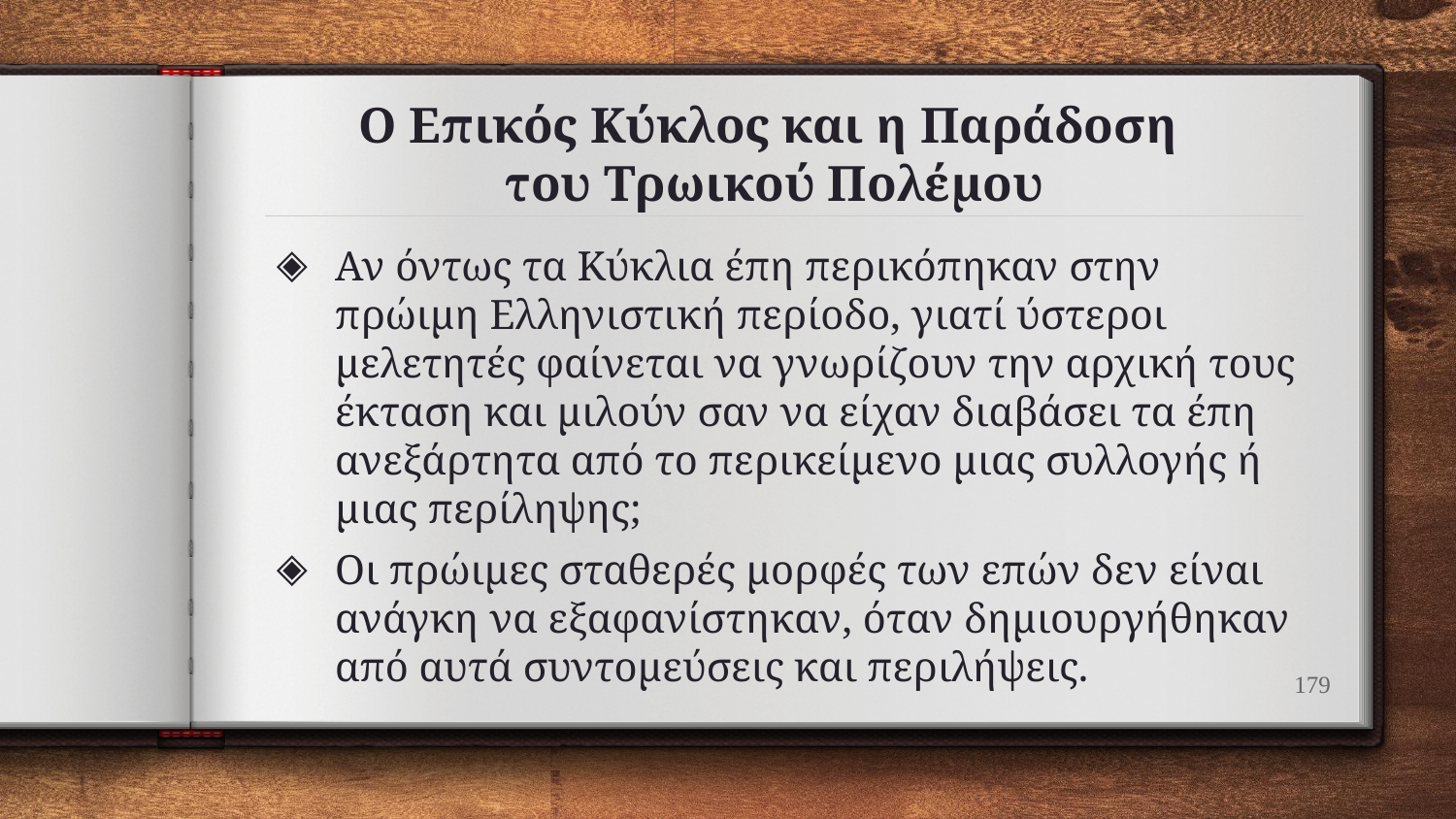

# Ο Επικός Κύκλος και η Παράδοση του Τρωικού Πολέμου
Αν όντως τα Κύκλια έπη περικόπηκαν στην πρώιμη Ελληνιστική περίοδο, γιατί ύστεροι μελετητές φαίνεται να γνωρίζουν την αρχική τους έκταση και μιλούν σαν να είχαν διαβάσει τα έπη ανεξάρτητα από το περικείμενο μιας συλλογής ή μιας περίληψης;
Οι πρώιμες σταθερές μορφές των επών δεν είναι ανάγκη να εξαφανίστηκαν, όταν δημιουργήθηκαν από αυτά συντομεύσεις και περιλήψεις.

179